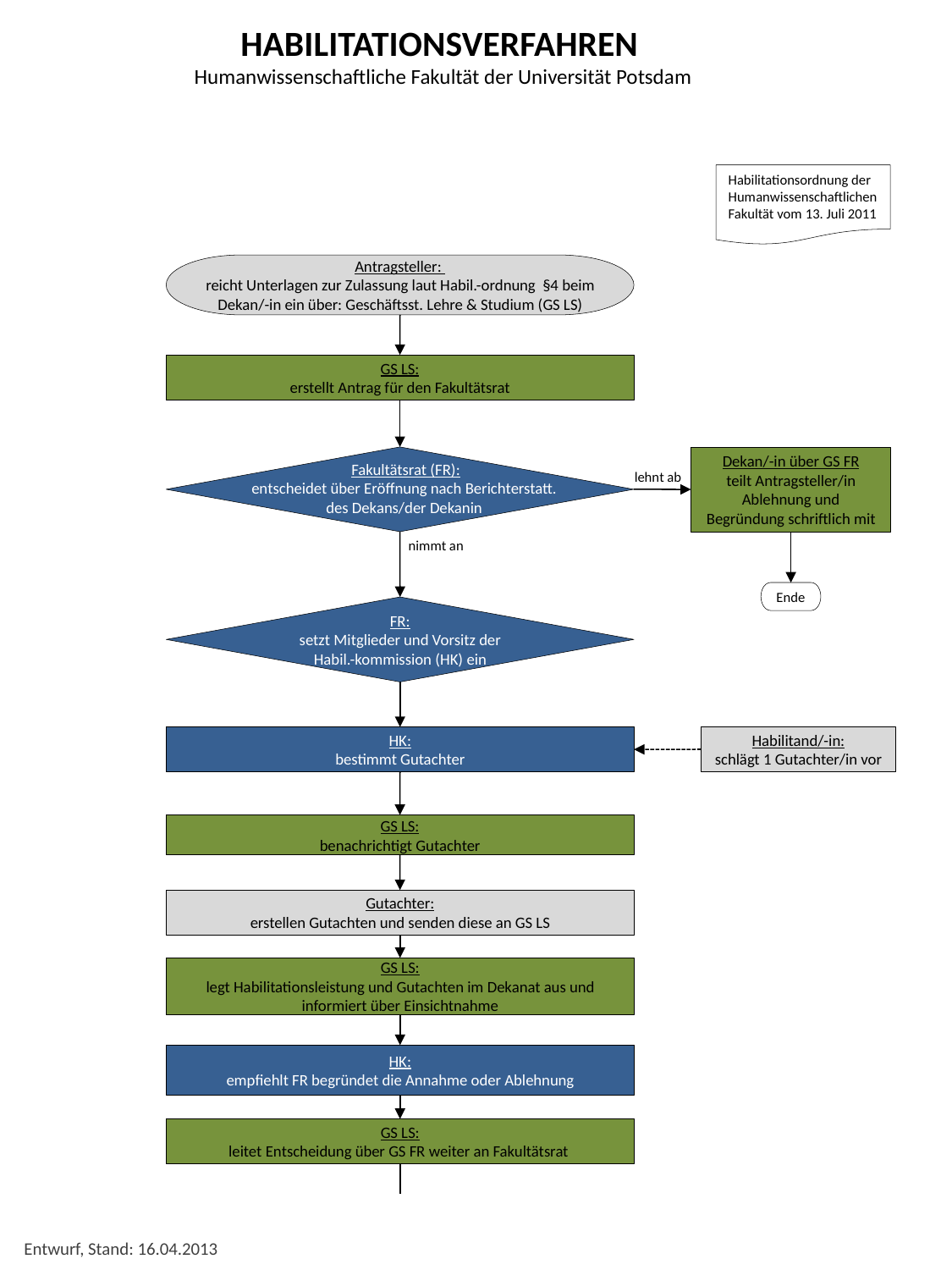

HABILITATIONSVERFAHREN
Humanwissenschaftliche Fakultät der Universität Potsdam
Habilitationsordnung der Humanwissenschaftlichen Fakultät vom 13. Juli 2011

Antragsteller:
reicht Unterlagen zur Zulassung laut Habil.-ordnung  §4 beim Dekan/-in ein über: Geschäftsst. Lehre & Studium (GS LS)
GS LS:
erstellt Antrag für den Fakultätsrat

Dekan/-in über GS FR
teilt Antragsteller/in Ablehnung und Begründung schriftlich mit
Fakultätsrat (FR):
entscheidet über Eröffnung nach Berichterstatt.
des Dekans/der Dekanin
lehnt ab
nimmt an
Ende
FR:
setzt Mitglieder und Vorsitz der Habil.-kommission (HK) ein
Habilitand/-in:
schlägt 1 Gutachter/in vor
HK:
bestimmt Gutachter
GS LS:
benachrichtigt Gutachter
Gutachter:
erstellen Gutachten und senden diese an GS LS
GS LS:
legt Habilitationsleistung und Gutachten im Dekanat aus und informiert über Einsichtnahme
HK:
empfiehlt FR begründet die Annahme oder Ablehnung
GS LS:
leitet Entscheidung über GS FR weiter an Fakultätsrat
Entwurf, Stand: 16.04.2013
Seite 2 von 3